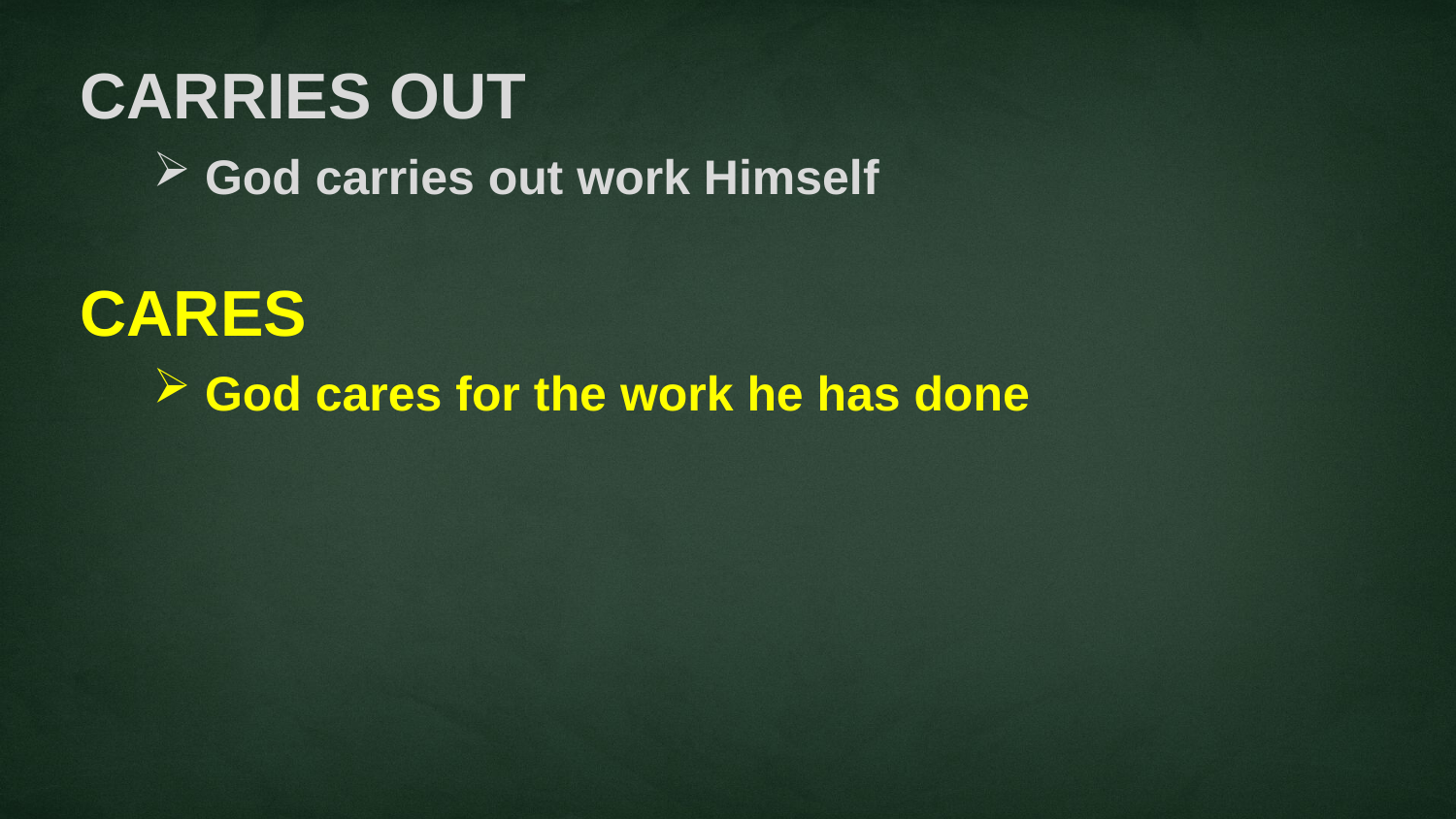

CARRIES OUT
God carries out work Himself

CARES
God cares for the work he has done